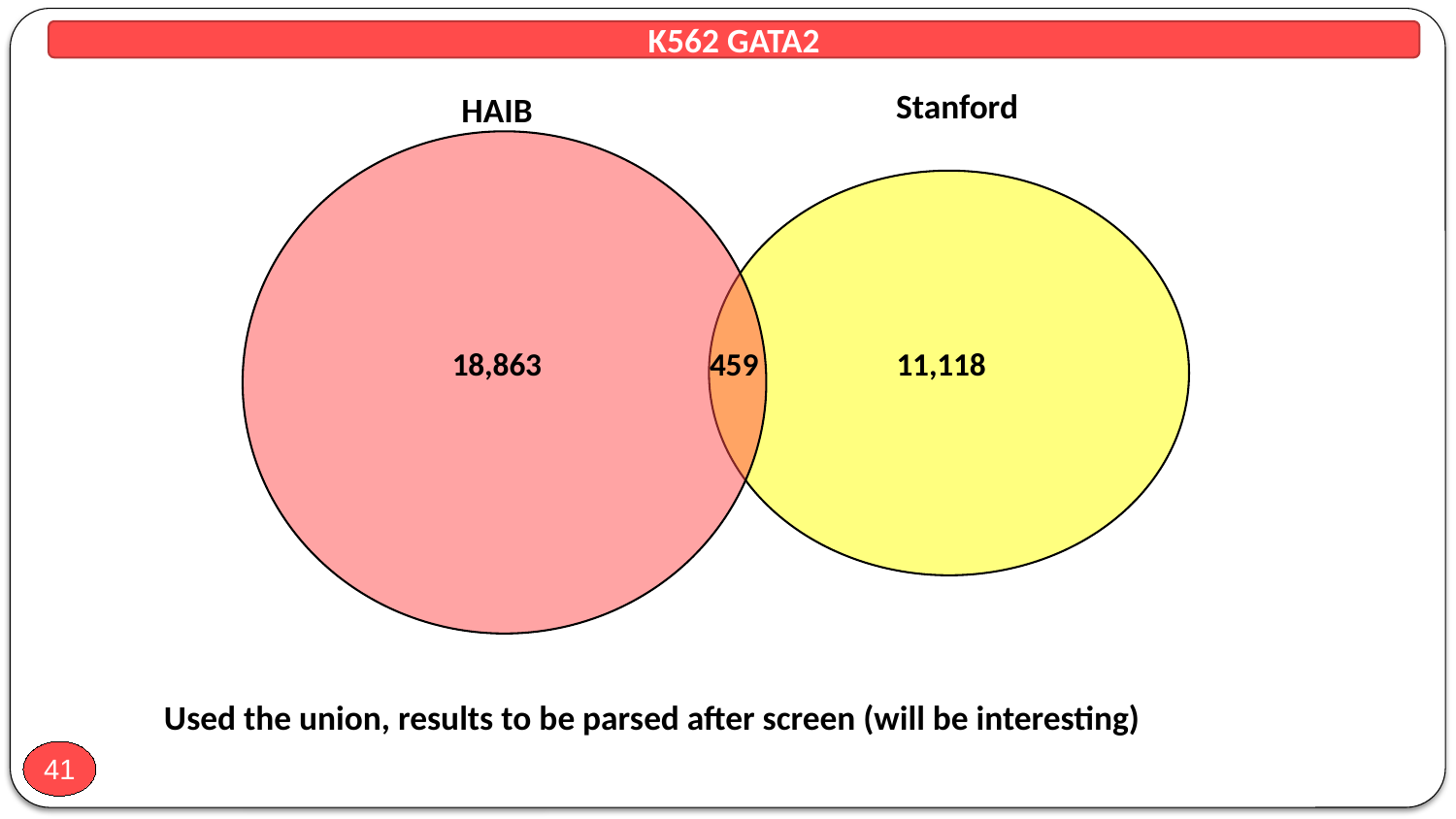

K562 GATA2
Stanford
HAIB

18,863
459
11,118
Used the union, results to be parsed after screen (will be interesting)
41